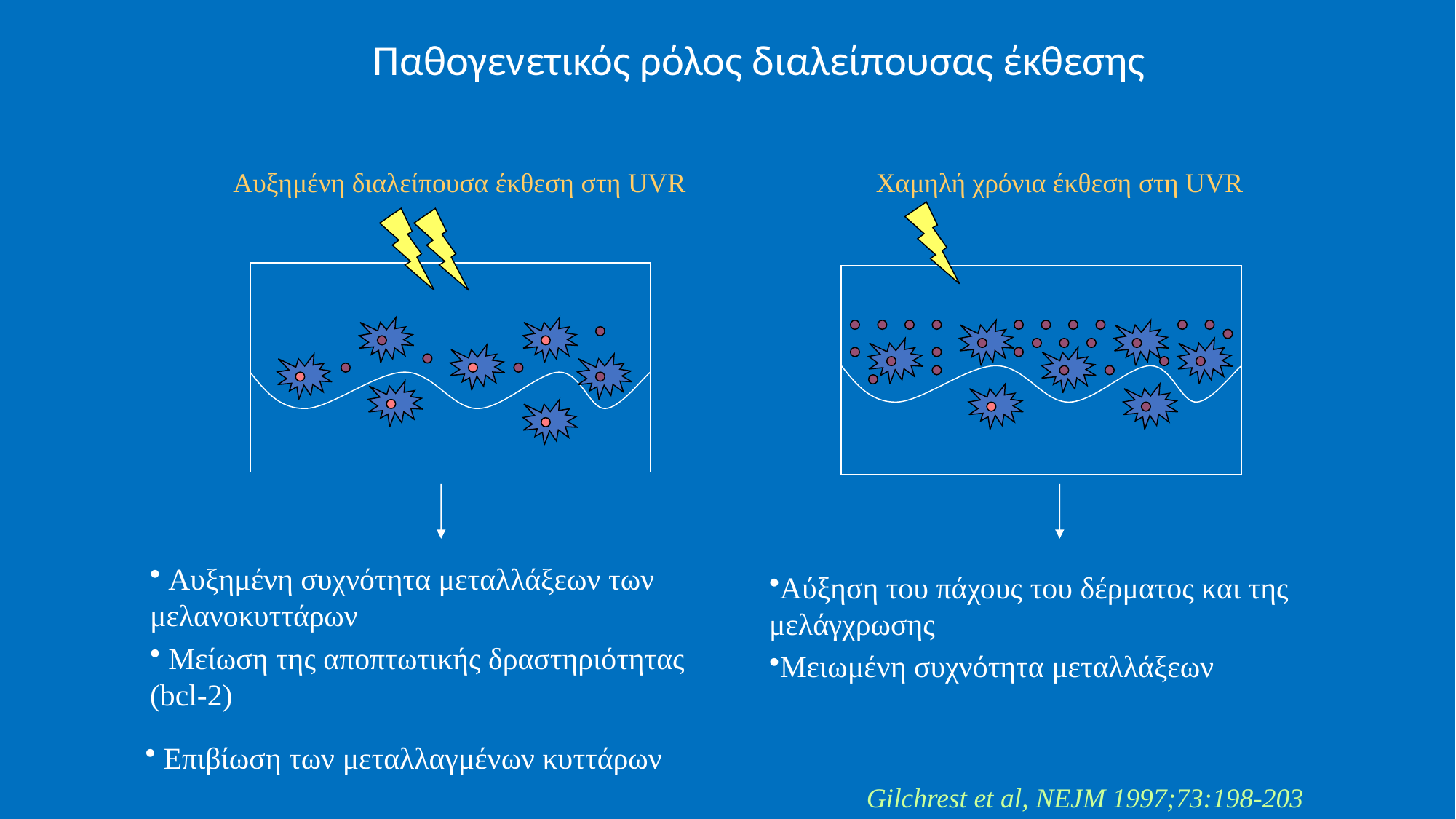

Παθογενετικός ρόλος διαλείπουσας έκθεσης
Αυξημένη διαλείπουσα έκθεση στη UVR
Χαμηλή χρόνια έκθεση στη UVR

 Αυξημένη συχνότητα μεταλλάξεων των μελανοκυττάρων
 Μείωση της αποπτωτικής δραστηριότητας (bcl-2)
Αύξηση του πάχους του δέρματος και της μελάγχρωσης
Μειωμένη συχνότητα μεταλλάξεων
 Επιβίωση των μεταλλαγμένων κυττάρων
Gilchrest et al, NEJM 1997;73:198-203